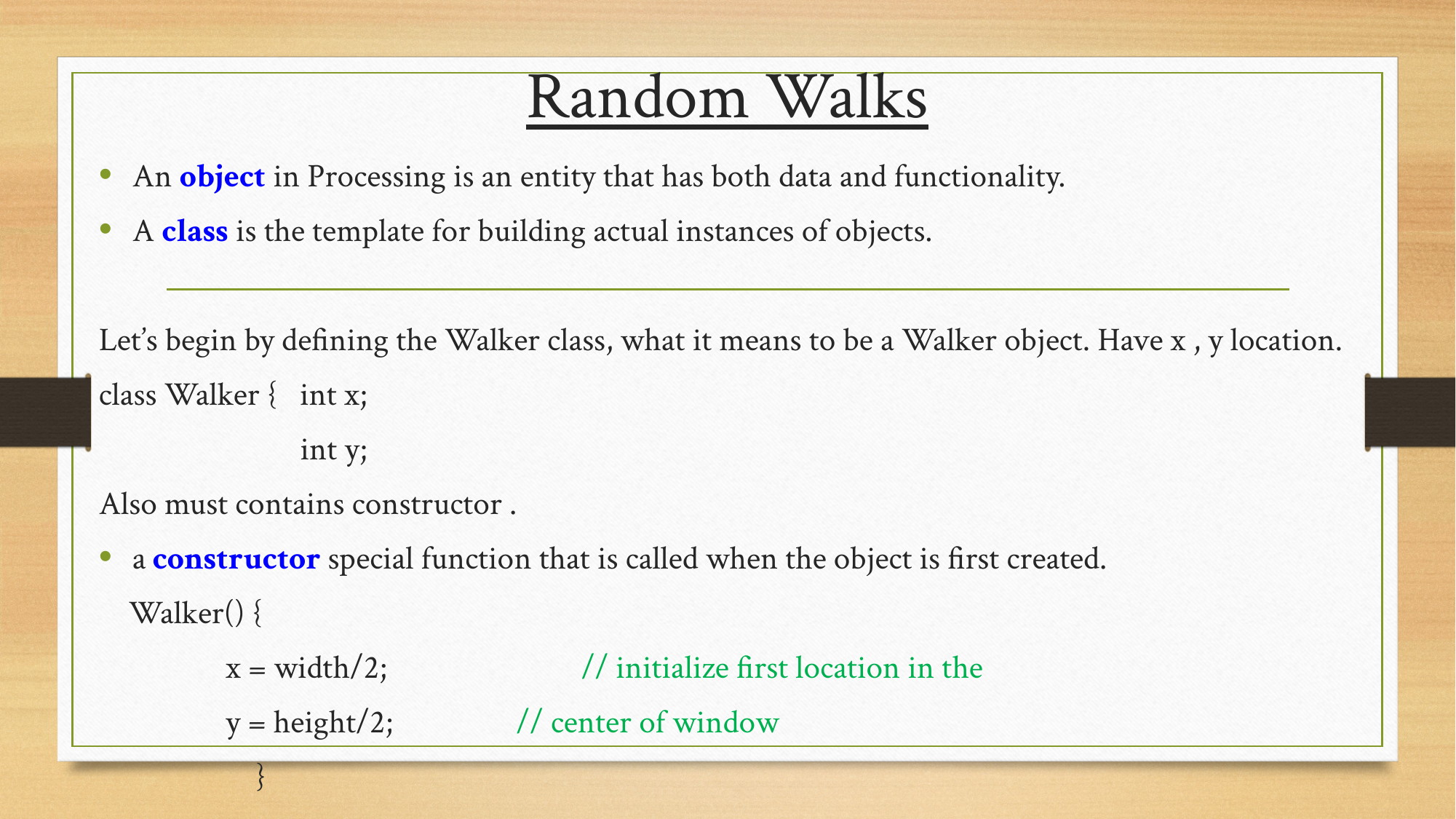

# Random Walks
An object in Processing is an entity that has both data and functionality.
A class is the template for building actual instances of objects.

Let’s begin by defining the Walker class, what it means to be a Walker object. Have x , y location.
class Walker {   int x;
                           int y;
Also must contains constructor .
a constructor special function that is called when the object is first created.
    Walker() {
                 x = width/2;                          // initialize first location in the
                 y = height/2;		                // center of window
                     }